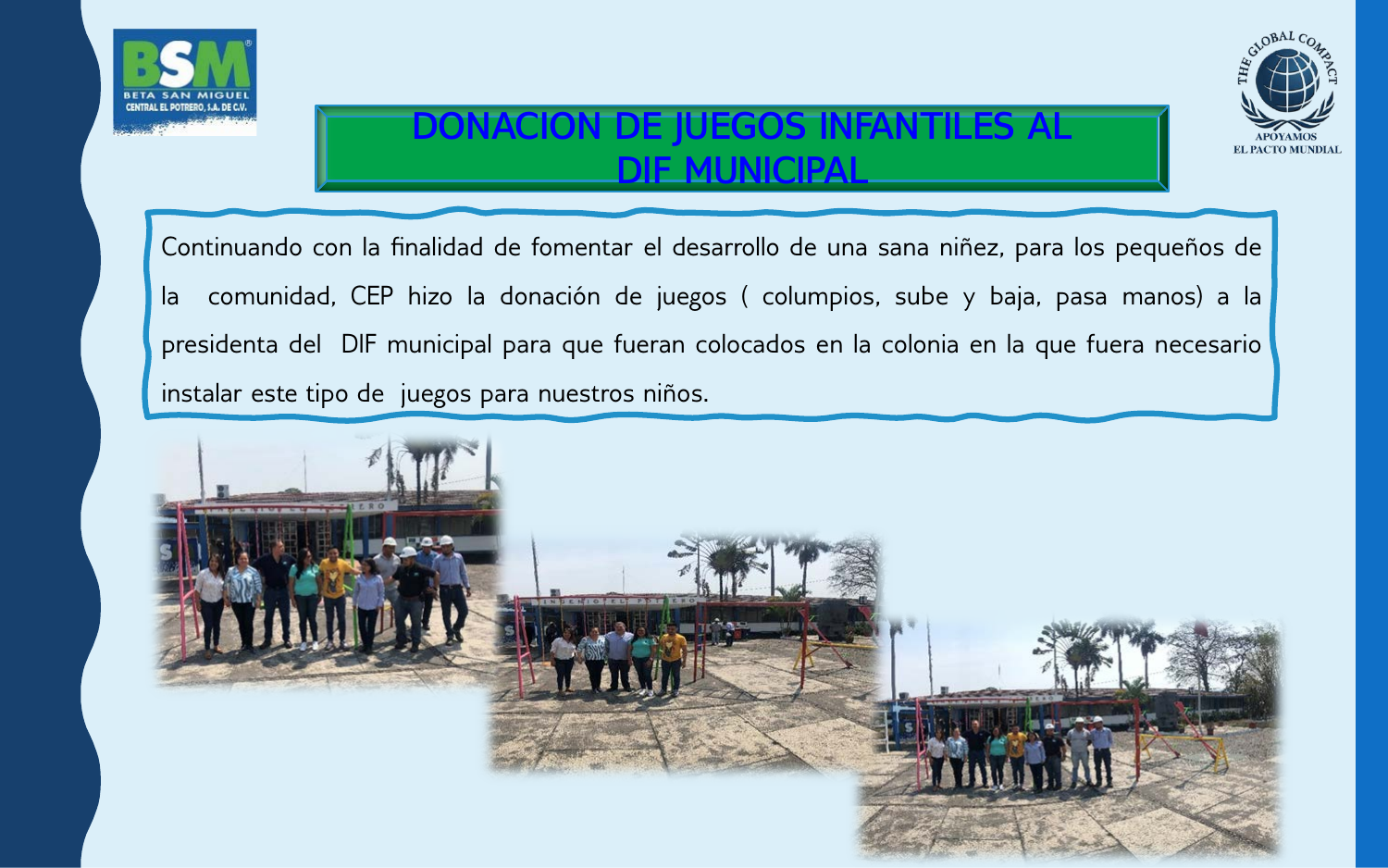

DONACION DE JUEGOS INFANTILES AL
DIF MUNICIPAL

Continuando con la finalidad de fomentar el desarrollo de una sana niñez, para los pequeños de la  comunidad, CEP hizo la donación de juegos ( columpios, sube y baja, pasa manos) a la presidenta del  DIF municipal para que fueran colocados en la colonia en la que fuera necesario instalar este tipo de  juegos para nuestros niños.